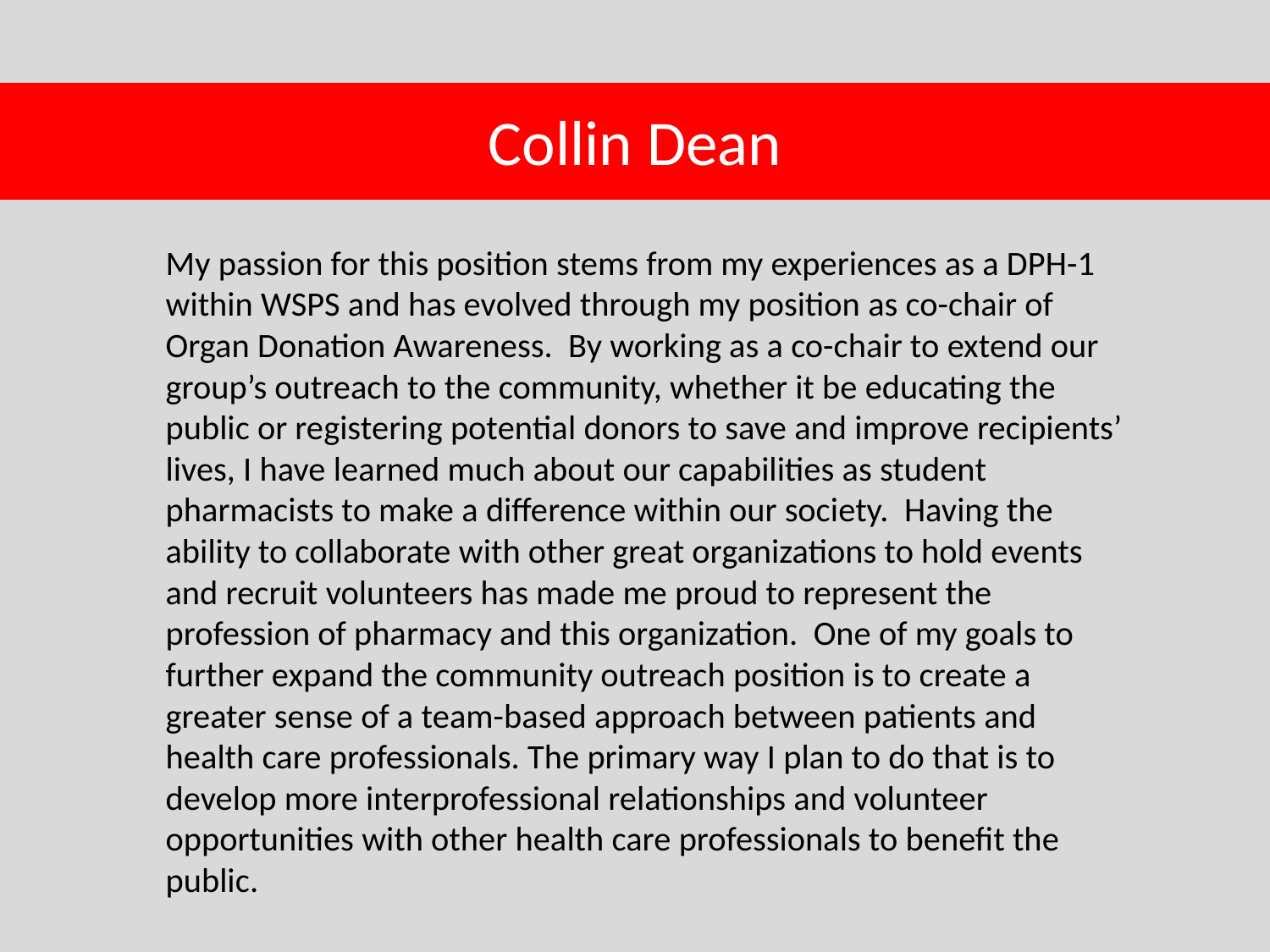

# Collin Dean
My passion for this position stems from my experiences as a DPH-1 within WSPS and has evolved through my position as co-chair of Organ Donation Awareness.  By working as a co-chair to extend our group’s outreach to the community, whether it be educating the public or registering potential donors to save and improve recipients’ lives, I have learned much about our capabilities as student pharmacists to make a difference within our society.  Having the ability to collaborate with other great organizations to hold events and recruit volunteers has made me proud to represent the profession of pharmacy and this organization.  One of my goals to further expand the community outreach position is to create a greater sense of a team-based approach between patients and health care professionals. The primary way I plan to do that is to develop more interprofessional relationships and volunteer opportunities with other health care professionals to benefit the public.